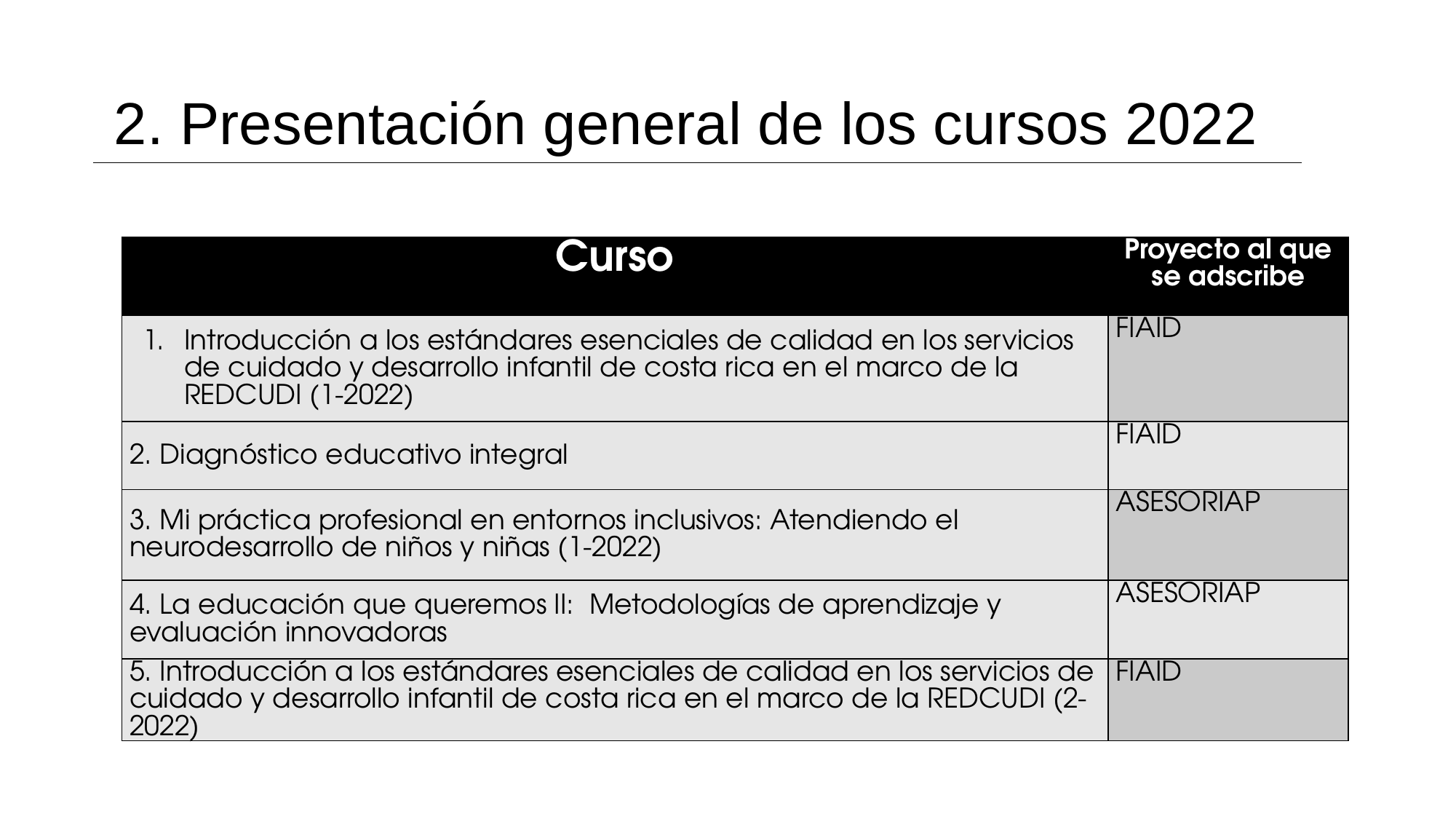

# 2. Presentación general de los cursos 2022
| Curso | Proyecto al que se adscribe |
| --- | --- |
| Introducción a los estándares esenciales de calidad en los servicios de cuidado y desarrollo infantil de costa rica en el marco de la REDCUDI (1-2022) | FIAID |
| 2. Diagnóstico educativo integral | FIAID |
| 3. Mi práctica profesional en entornos inclusivos: Atendiendo el neurodesarrollo de niños y niñas (1-2022) | ASESORIAP |
| 4. La educación que queremos II: Metodologías de aprendizaje y evaluación innovadoras | ASESORIAP |
| 5. Introducción a los estándares esenciales de calidad en los servicios de cuidado y desarrollo infantil de costa rica en el marco de la REDCUDI (2-2022) | FIAID |